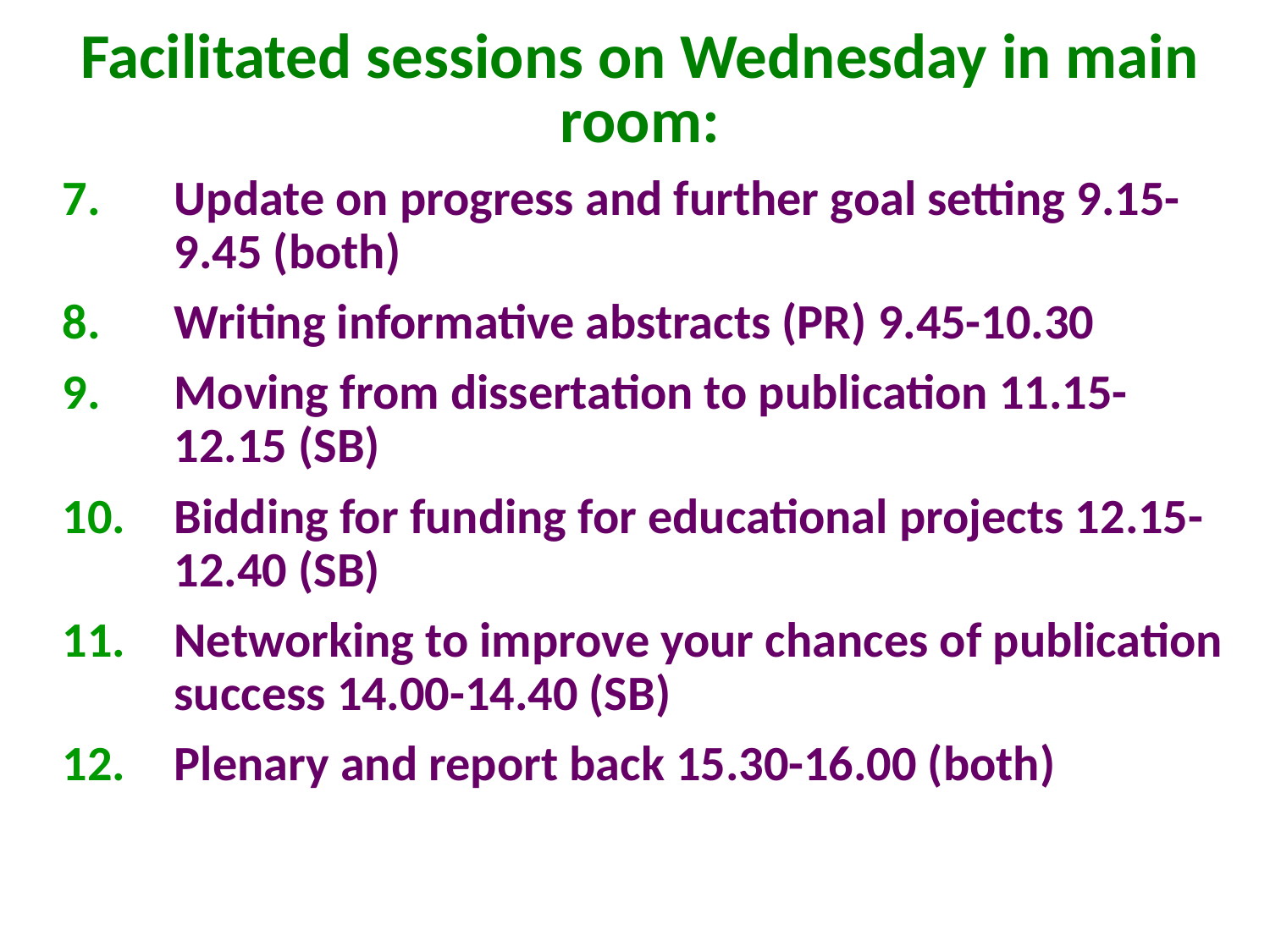

# Facilitated sessions on Wednesday in main room:
Update on progress and further goal setting 9.15-	9.45 (both)
Writing informative abstracts (PR) 9.45-10.30
Moving from dissertation to publication 11.15-12.15 (SB)
Bidding for funding for educational projects 12.15-12.40 (SB)
Networking to improve your chances of publication success 14.00-14.40 (SB)
Plenary and report back 15.30-16.00 (both)